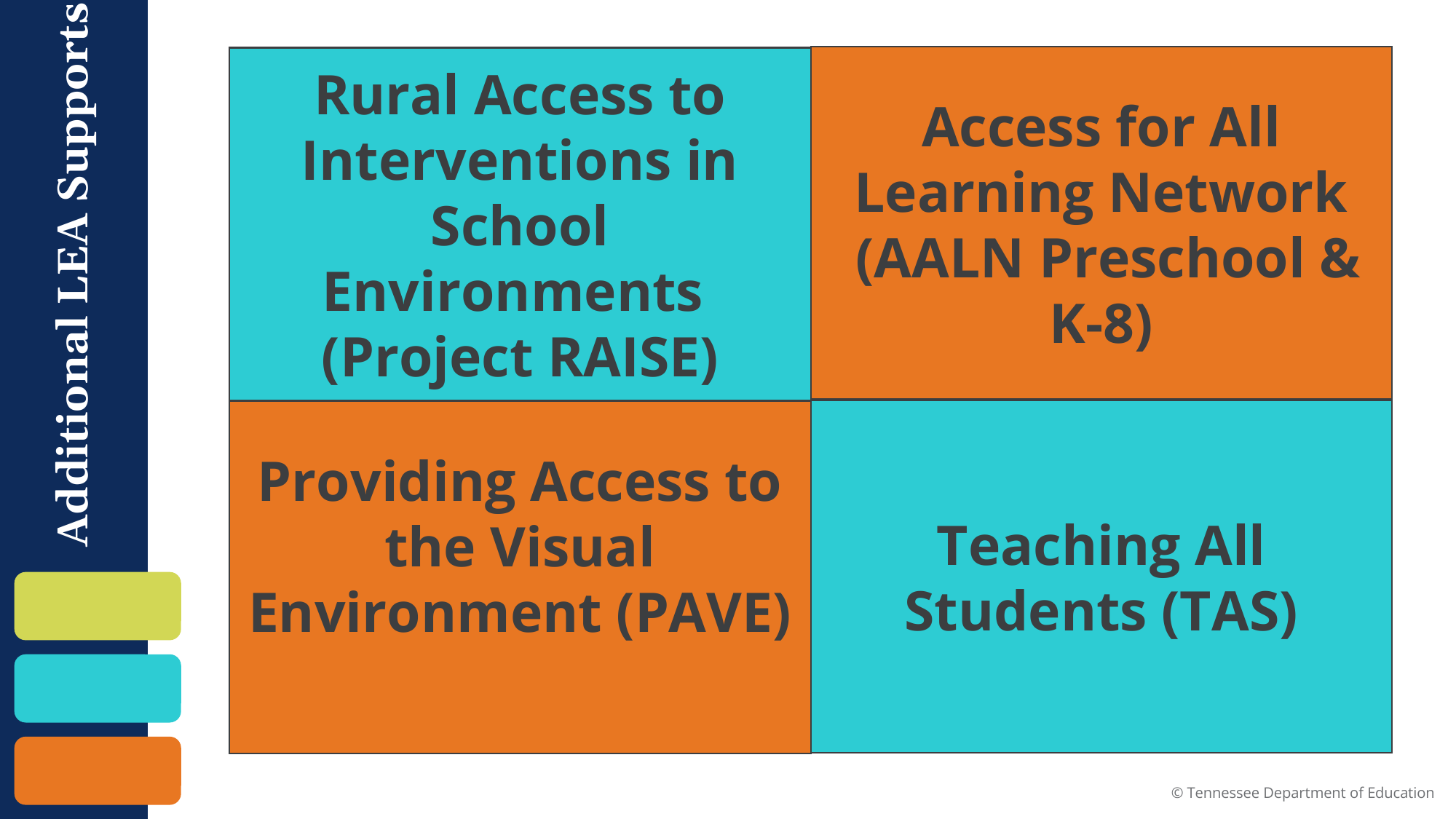

# Additional LEA Supports
Access for All Learning Network
 (AALN Preschool & K-8)
Rural Access to Interventions in School Environments
(Project RAISE)
Teaching All Students (TAS)
Providing Access to the Visual Environment (PAVE)